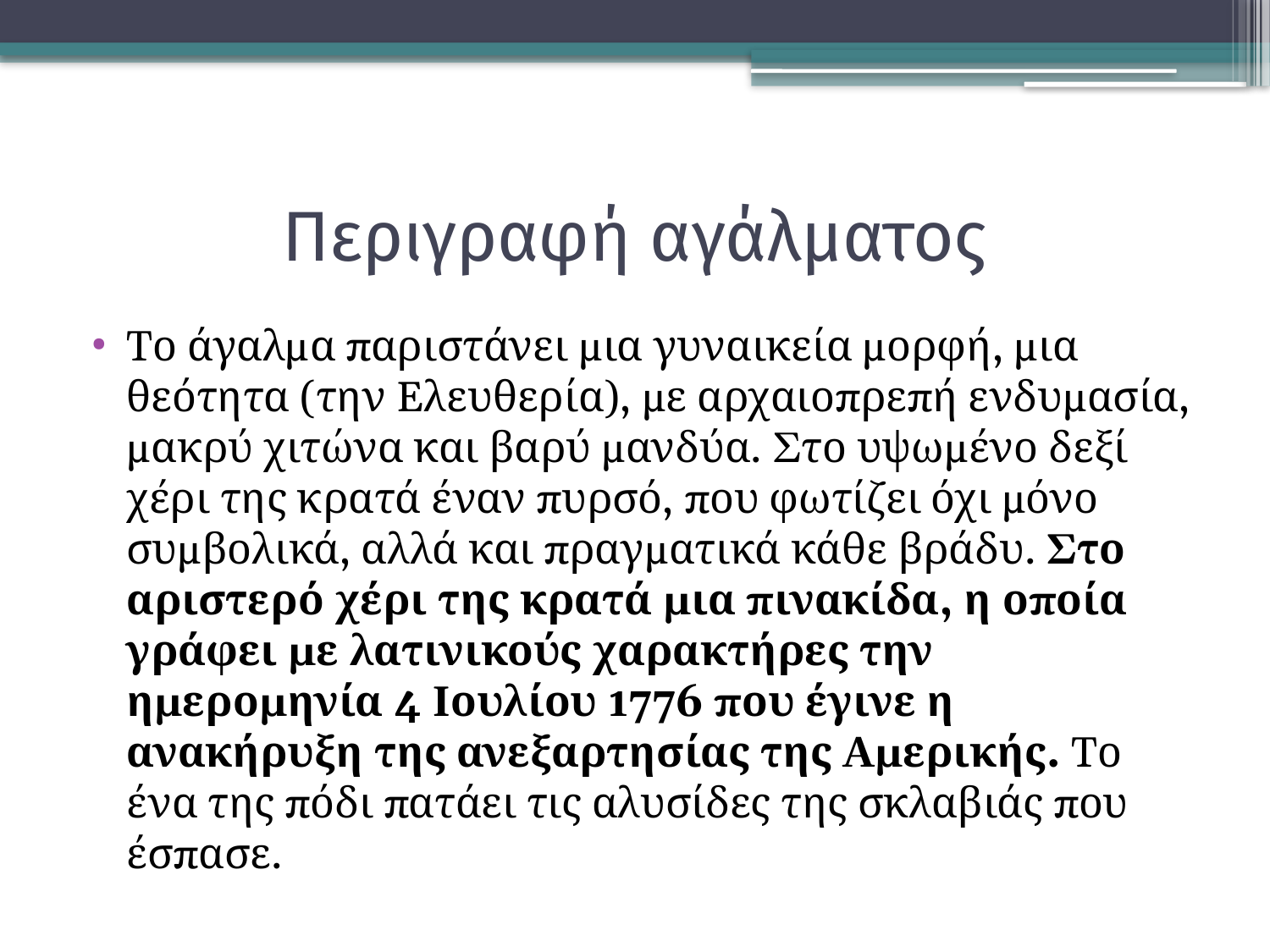

# Περιγραφή αγάλματος
Το άγαλμα παριστάνει μια γυναικεία μορφή, μια θεότητα (την Ελευθερία), με αρχαιοπρεπή ενδυμασία, μακρύ χιτώνα και βαρύ μανδύα. Στο υψωμένο δεξί χέρι της κρατά έναν πυρσό, που φωτίζει όχι μόνο συμβολικά, αλλά και πραγματικά κάθε βράδυ. Στο αριστερό χέρι της κρατά μια πινακίδα, η οποία γράφει με λατινικούς χαρακτήρες την ημερομηνία 4 Ιουλίου 1776 που έγινε η ανακήρυξη της ανεξαρτησίας της Αμερικής. Το ένα της πόδι πατάει τις αλυσίδες της σκλαβιάς που έσπασε.